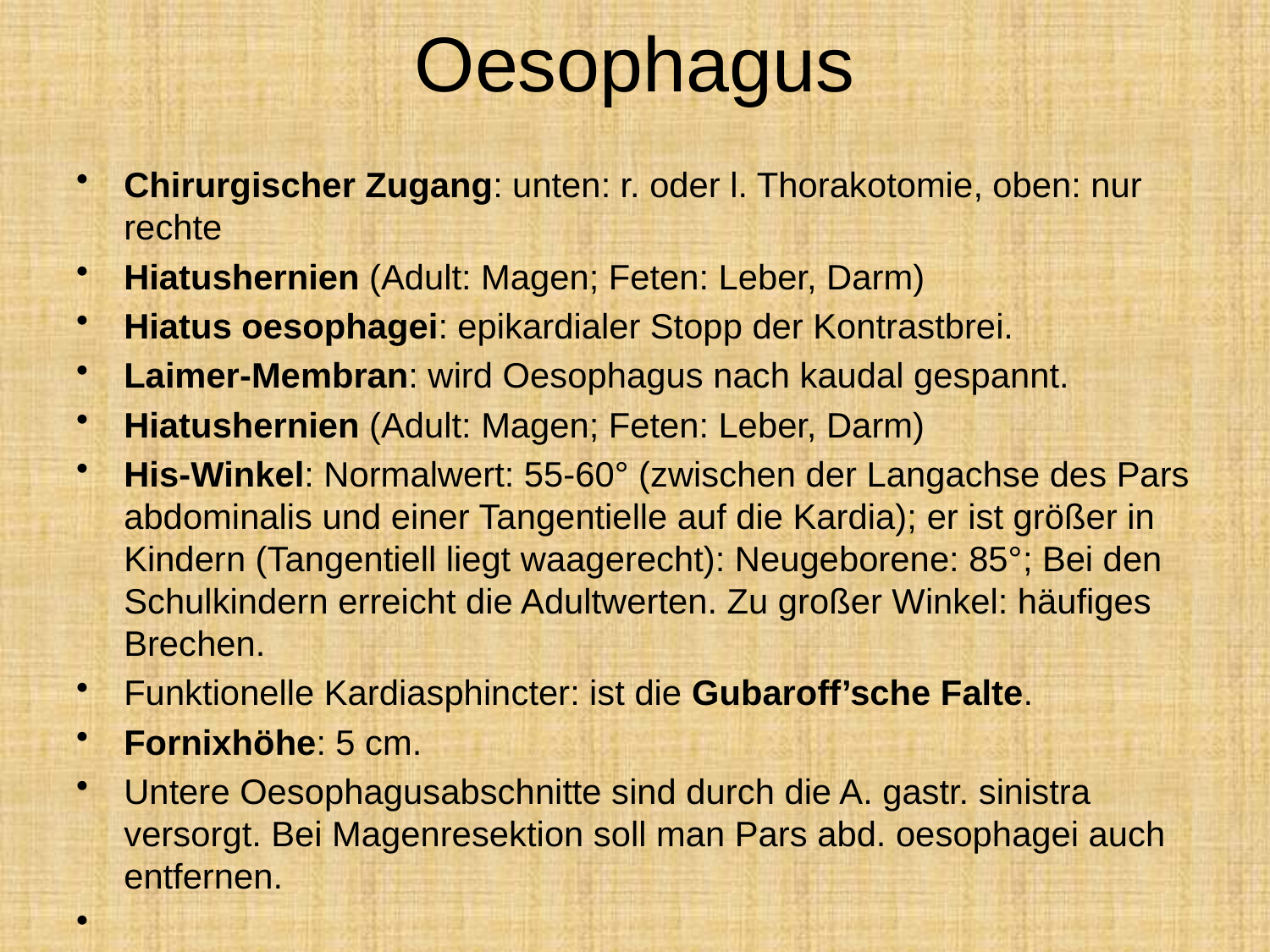

# Oesophagus
Chirurgischer Zugang: unten: r. oder l. Thorakotomie, oben: nur rechte
Hiatushernien (Adult: Magen; Feten: Leber, Darm)
Hiatus oesophagei: epikardialer Stopp der Kontrastbrei.
Laimer-Membran: wird Oesophagus nach kaudal gespannt.
Hiatushernien (Adult: Magen; Feten: Leber, Darm)
His-Winkel: Normalwert: 55-60° (zwischen der Langachse des Pars abdominalis und einer Tangentielle auf die Kardia); er ist größer in Kindern (Tangentiell liegt waagerecht): Neugeborene: 85°; Bei den Schulkindern erreicht die Adultwerten. Zu großer Winkel: häufiges Brechen.
Funktionelle Kardiasphincter: ist die Gubaroff’sche Falte.
Fornixhöhe: 5 cm.
Untere Oesophagusabschnitte sind durch die A. gastr. sinistra versorgt. Bei Magenresektion soll man Pars abd. oesophagei auch entfernen.